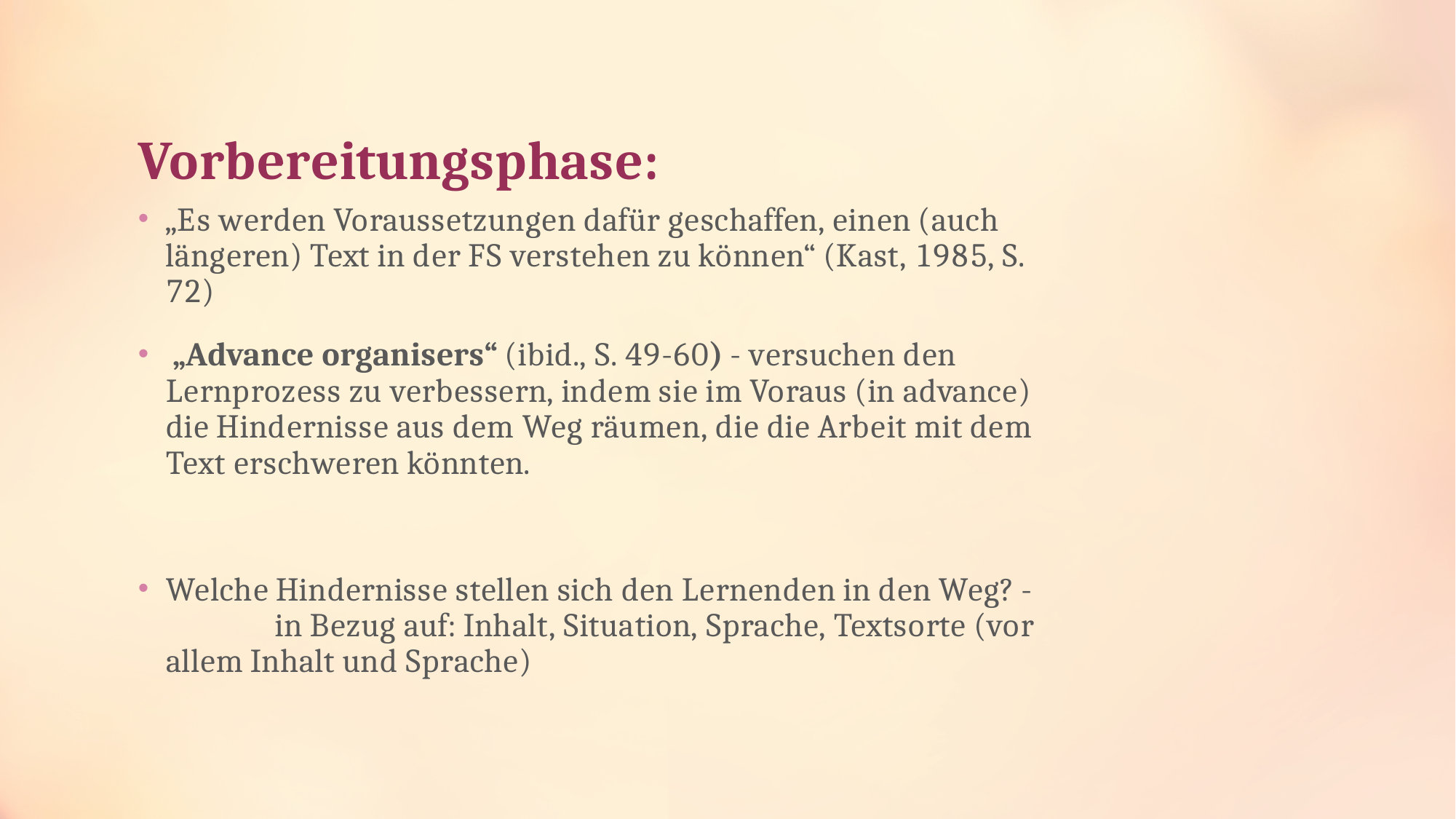

# Vorbereitungsphase:
„Es werden Voraussetzungen dafür geschaffen, einen (auch längeren) Text in der FS verstehen zu können“ (Kast, 1985, S. 72)
 „Advance organisers“ (ibid., S. 49-60) - versuchen den Lernprozess zu verbessern, indem sie im Voraus (in advance) die Hindernisse aus dem Weg räumen, die die Arbeit mit dem Text erschweren könnten.

Welche Hindernisse stellen sich den Lernenden in den Weg? - 	in Bezug auf: Inhalt, Situation, Sprache, Textsorte (vor allem Inhalt und Sprache)